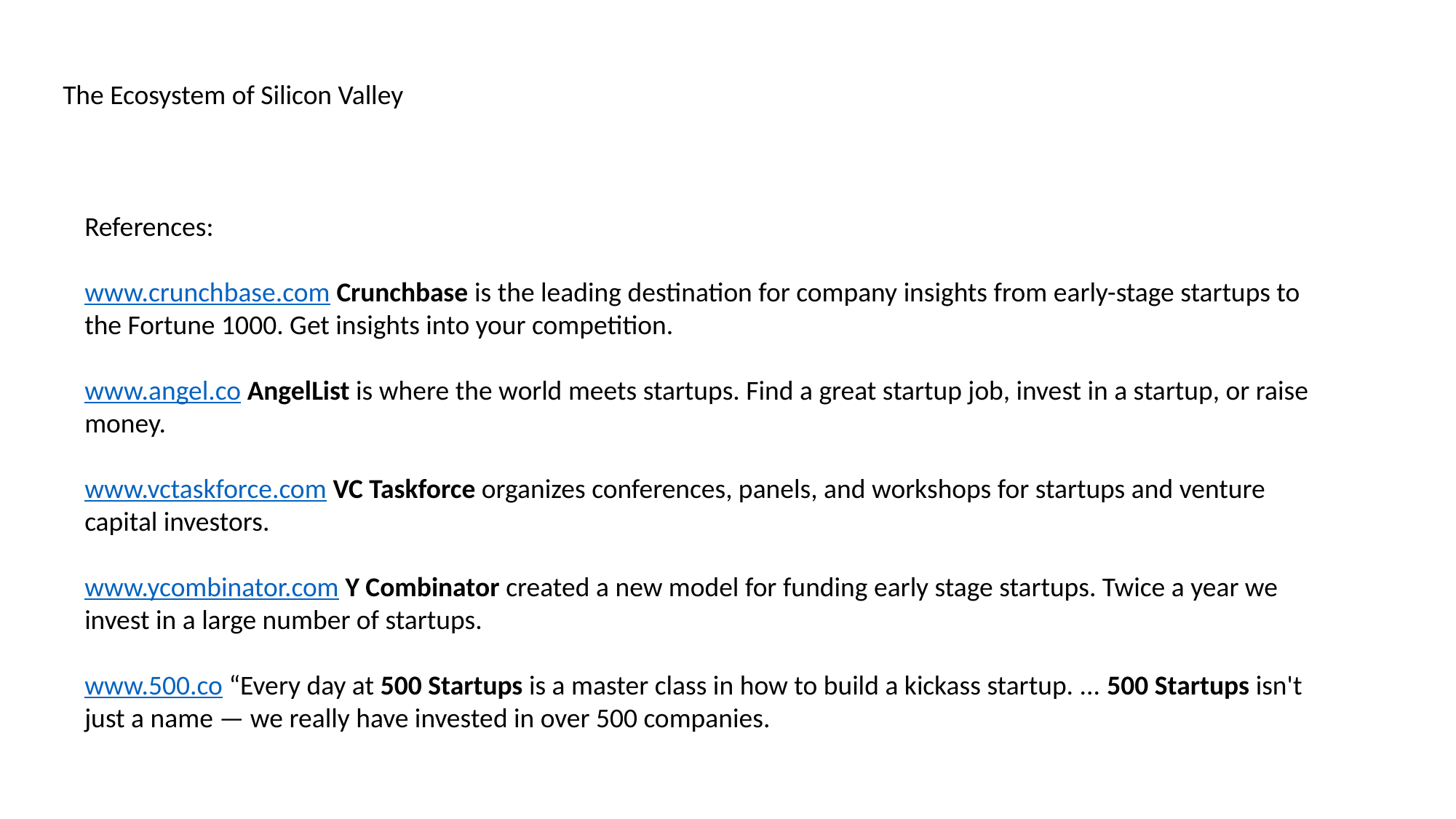

The Ecosystem of Silicon Valley
References:

www.crunchbase.com Crunchbase is the leading destination for company insights from early-stage startups to the Fortune 1000. Get insights into your competition.

www.angel.co AngelList is where the world meets startups. Find a great startup job, invest in a startup, or raise money.

www.vctaskforce.com VC Taskforce organizes conferences, panels, and workshops for startups and venture capital investors.

www.ycombinator.com Y Combinator created a new model for funding early stage startups. Twice a year we invest in a large number of startups.

www.500.co “Every day at 500 Startups is a master class in how to build a kickass startup. ... 500 Startups isn't just a name — we really have invested in over 500 companies.